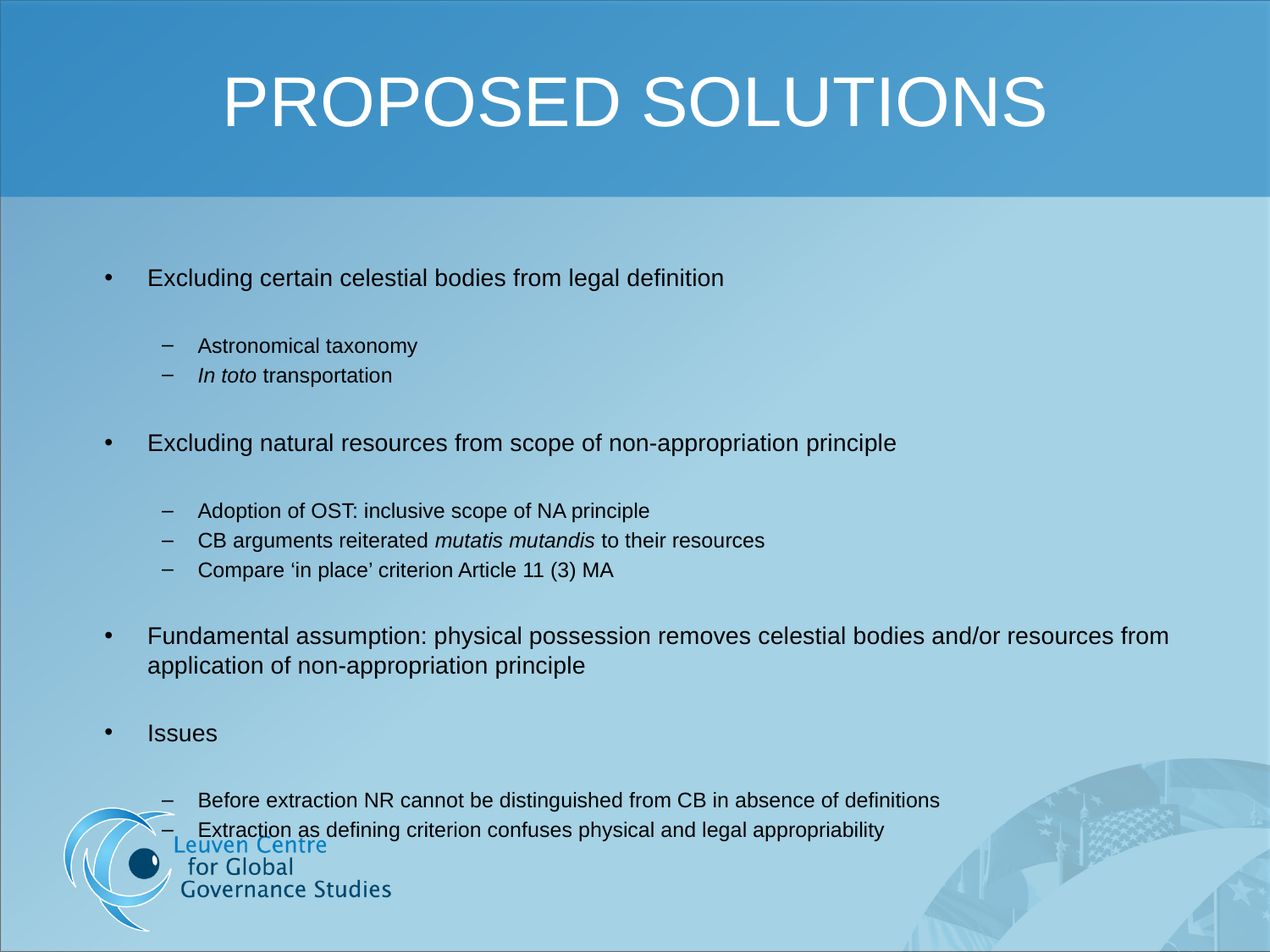

# Proposed solutions

Excluding certain celestial bodies from legal definition

Astronomical taxonomy
In toto transportation

Excluding natural resources from scope of non-appropriation principle

Adoption of OST: inclusive scope of NA principle
CB arguments reiterated mutatis mutandis to their resources
Compare ‘in place’ criterion Article 11 (3) MA

Fundamental assumption: physical possession removes celestial bodies and/or resources from application of non-appropriation principle

Issues

Before extraction NR cannot be distinguished from CB in absence of definitions
Extraction as defining criterion confuses physical and legal appropriability